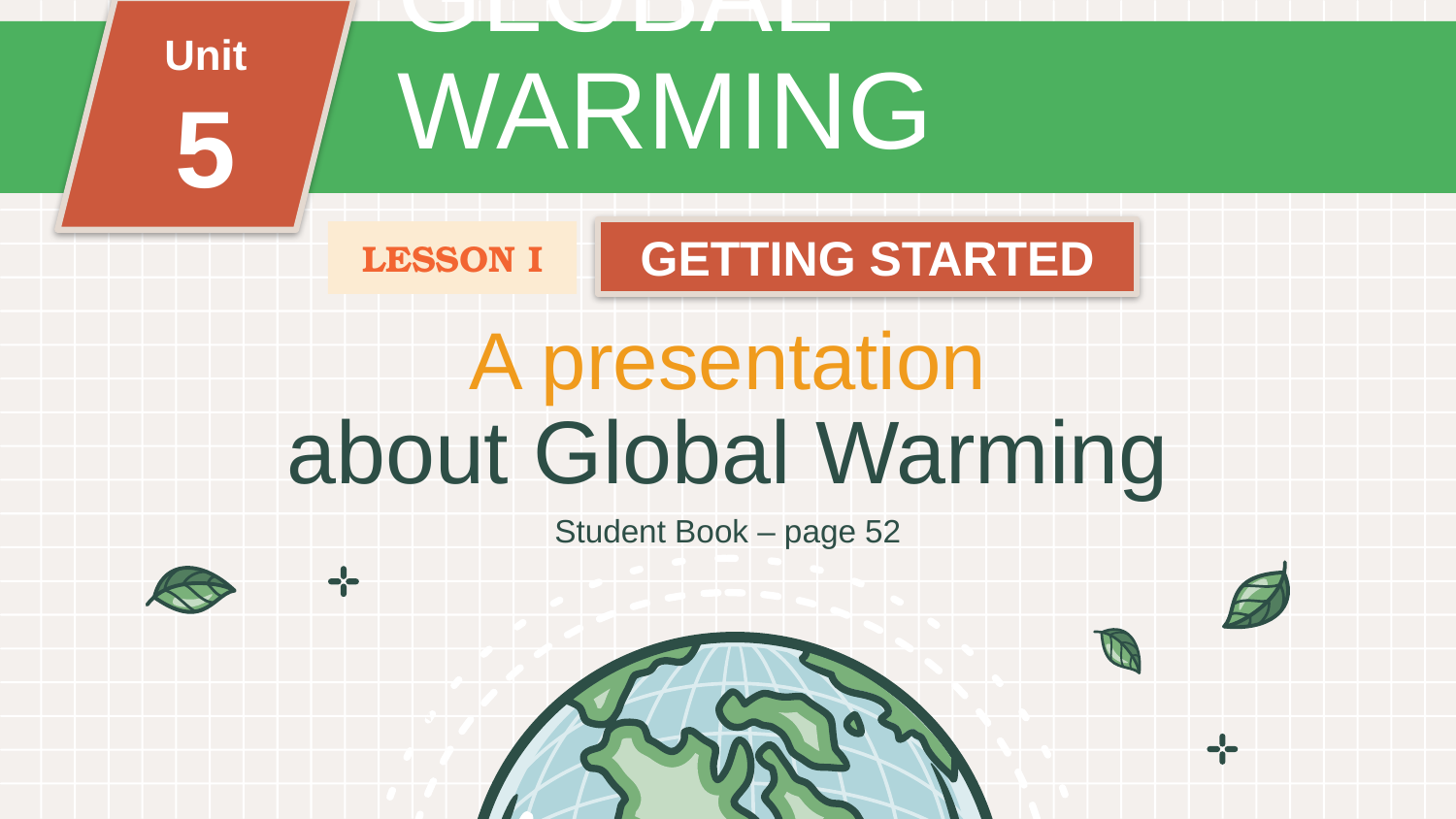

# GLOBAL WARMING
Unit
5
FAMILY LIFE
Unit
GETTING STARTED
LESSON I
A presentation
about Global Warming
Student Book – page 52